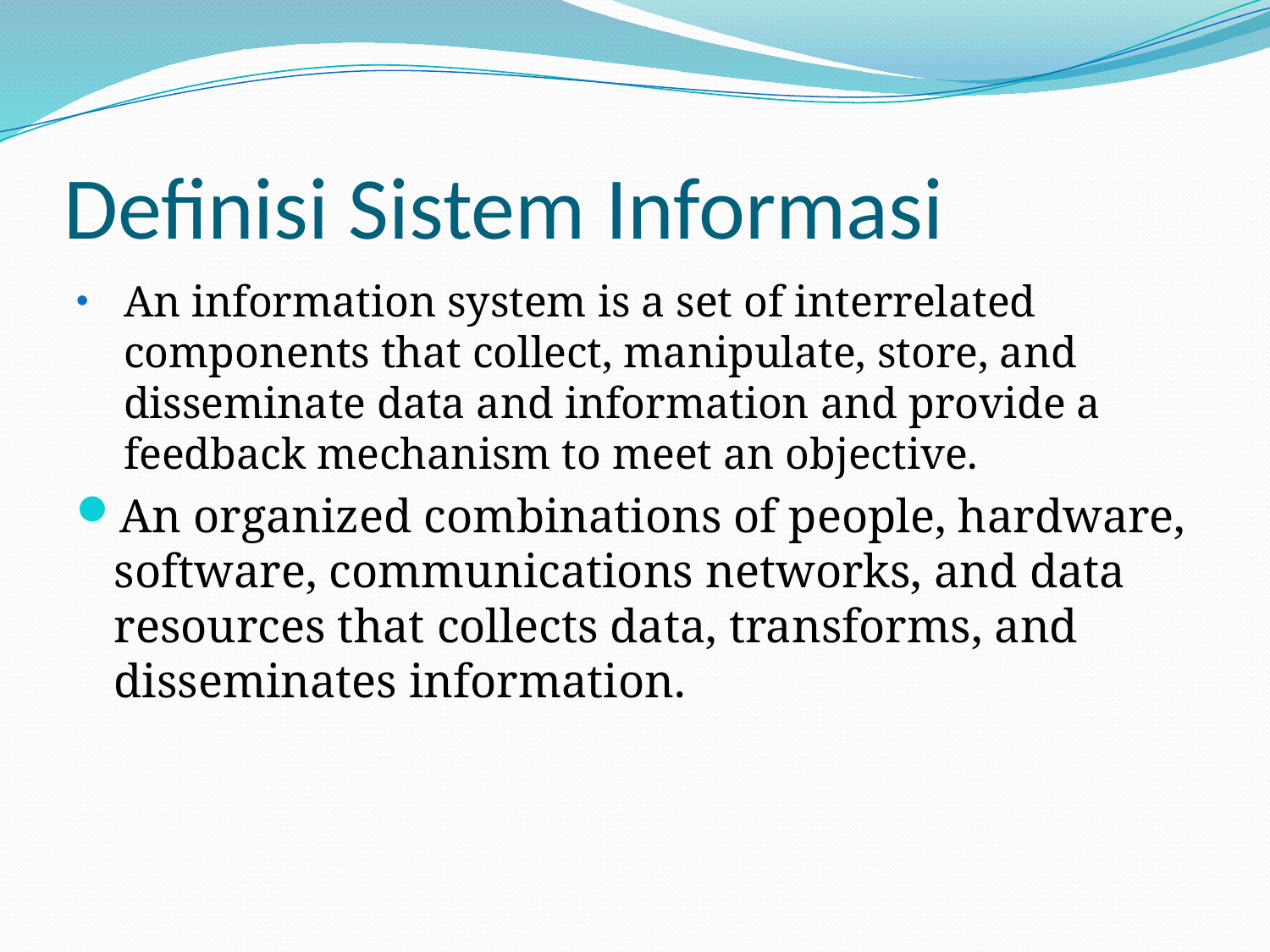

# Definisi Sistem Informasi
An information system is a set of interrelated components that collect, manipulate, store, and disseminate data and information and provide a feedback mechanism to meet an objective.
An organized combinations of people, hardware, software, communications networks, and data resources that collects data, transforms, and disseminates information.